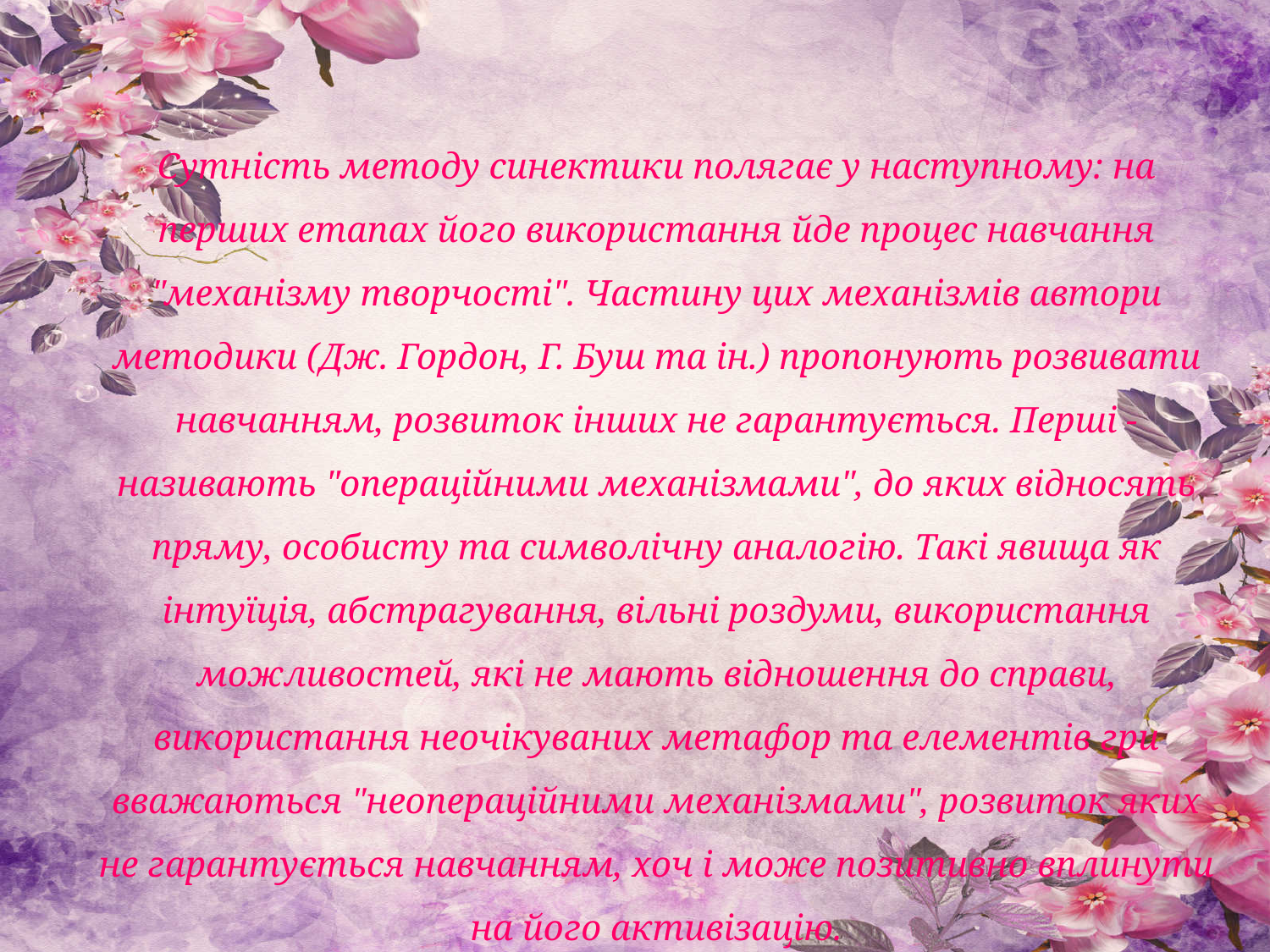

Сутність методу синектики полягає у наступному: на перших етапах його використання йде процес навчання "механізму творчості". Частину цих механізмів автори методики (Дж. Гордон, Г. Буш та ін.) пропонують розвивати навчанням, розвиток інших не гарантується. Перші - називають "операційними механізмами", до яких відносять пряму, особисту та символічну аналогію. Такі явища як інтуїція, абстрагування, вільні роздуми, використання можливостей, які не мають відношення до справи, використання неочікуваних метафор та елементів гри вважаються "неопераційними механізмами", розвиток яких не гарантується навчанням, хоч і може позитивно вплинути на його активізацію.